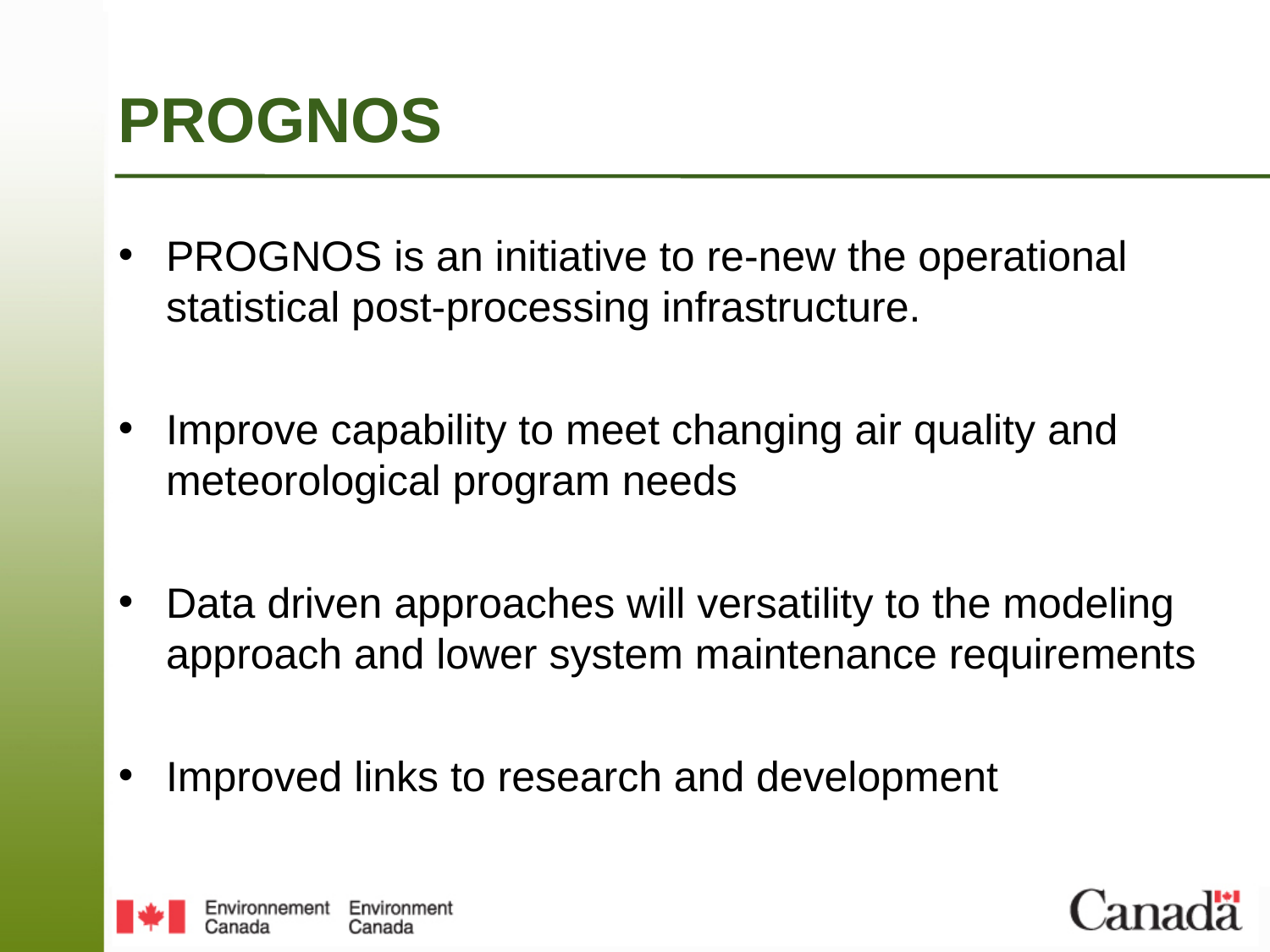

# PROGNOS
PROGNOS is an initiative to re-new the operational statistical post-processing infrastructure.

Improve capability to meet changing air quality and meteorological program needs

Data driven approaches will versatility to the modeling approach and lower system maintenance requirements

Improved links to research and development